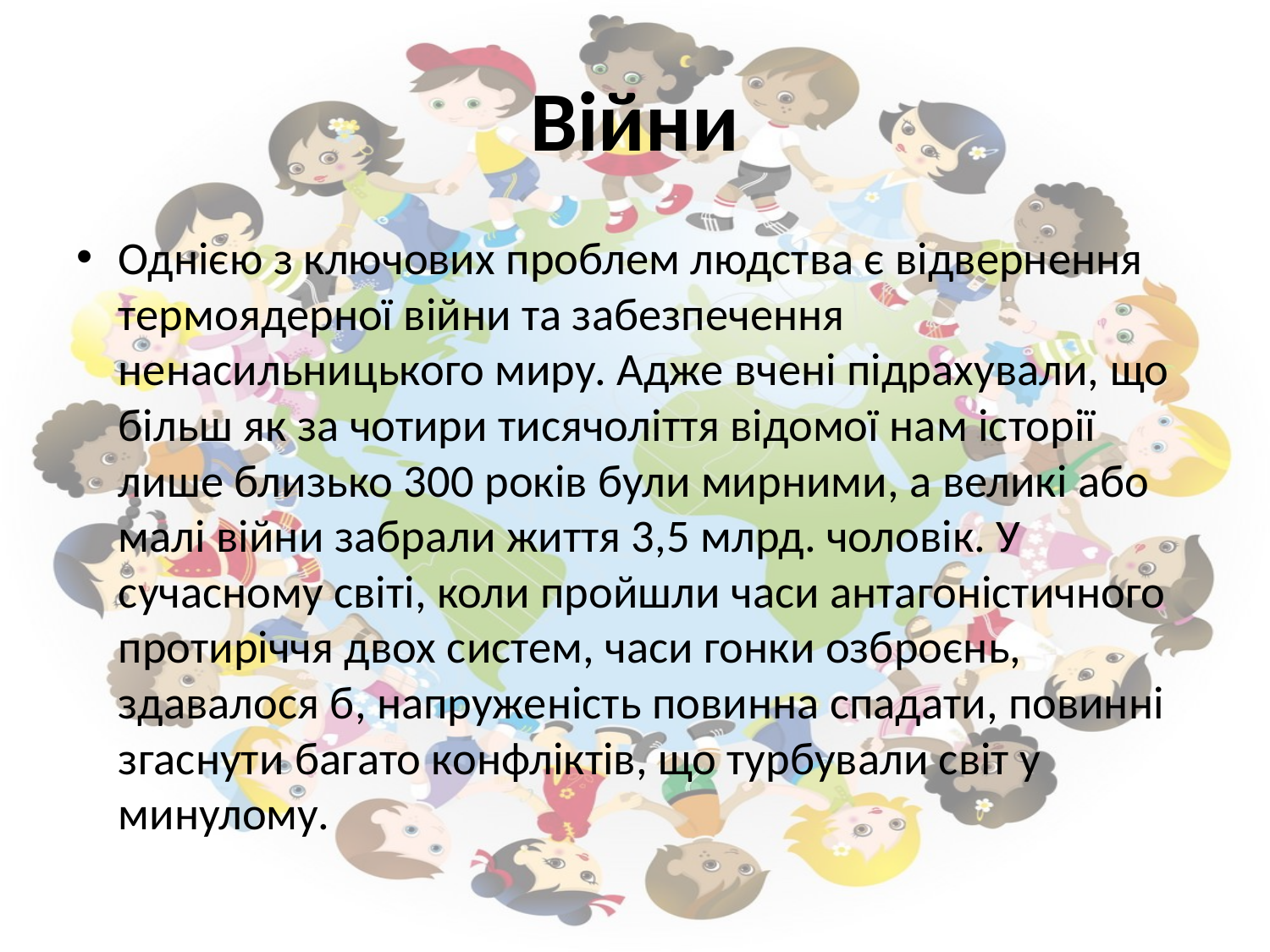

# Війни
Однією з ключових проблем людства є відвернення термоядерної війни та забезпечення ненасильницького миру. Адже вчені підрахували, що більш як за чотири тисячоліття відомої нам історії лише близько 300 років були мирними, а великі або малі війни забрали життя 3,5 млрд. чоловік. У сучасному світі, коли пройшли часи антагоністичного протиріччя двох систем, часи гонки озброєнь, здавалося б, напруженість повинна спадати, повинні згаснути багато конфліктів, що турбували світ у минулому.